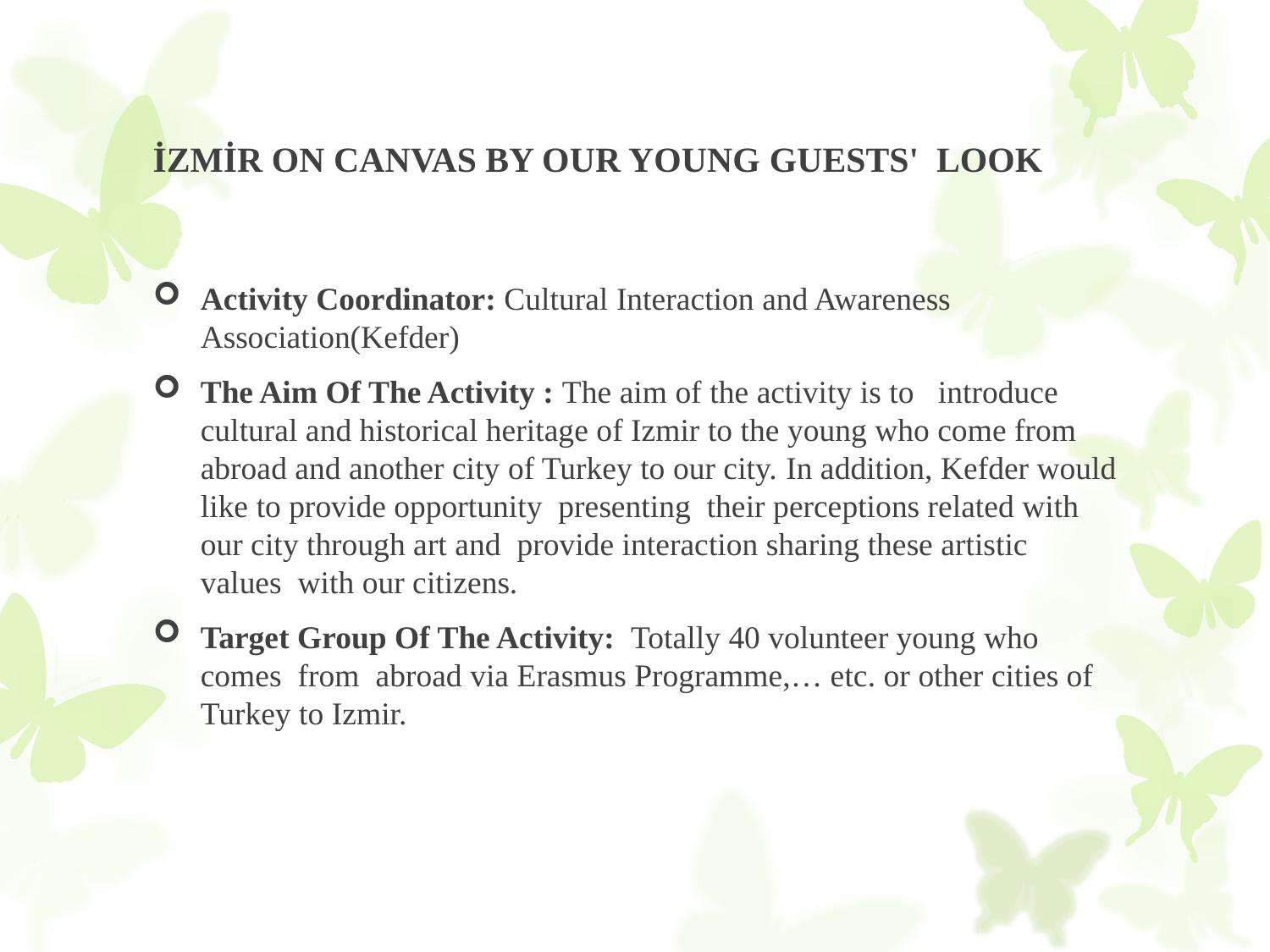

# İZMİR ON CANVAS BY OUR YOUNG GUESTS'  LOOK
Activity Coordinator: Cultural Interaction and Awareness Association(Kefder)
The Aim Of The Activity : The aim of the activity is to   introduce cultural and historical heritage of Izmir to the young who come from abroad and another city of Turkey to our city. In addition, Kefder would like to provide opportunity  presenting  their perceptions related with our city through art and  provide interaction sharing these artistic values  with our citizens.
Target Group Of The Activity:  Totally 40 volunteer young who comes  from  abroad via Erasmus Programme,… etc. or other cities of Turkey to Izmir.